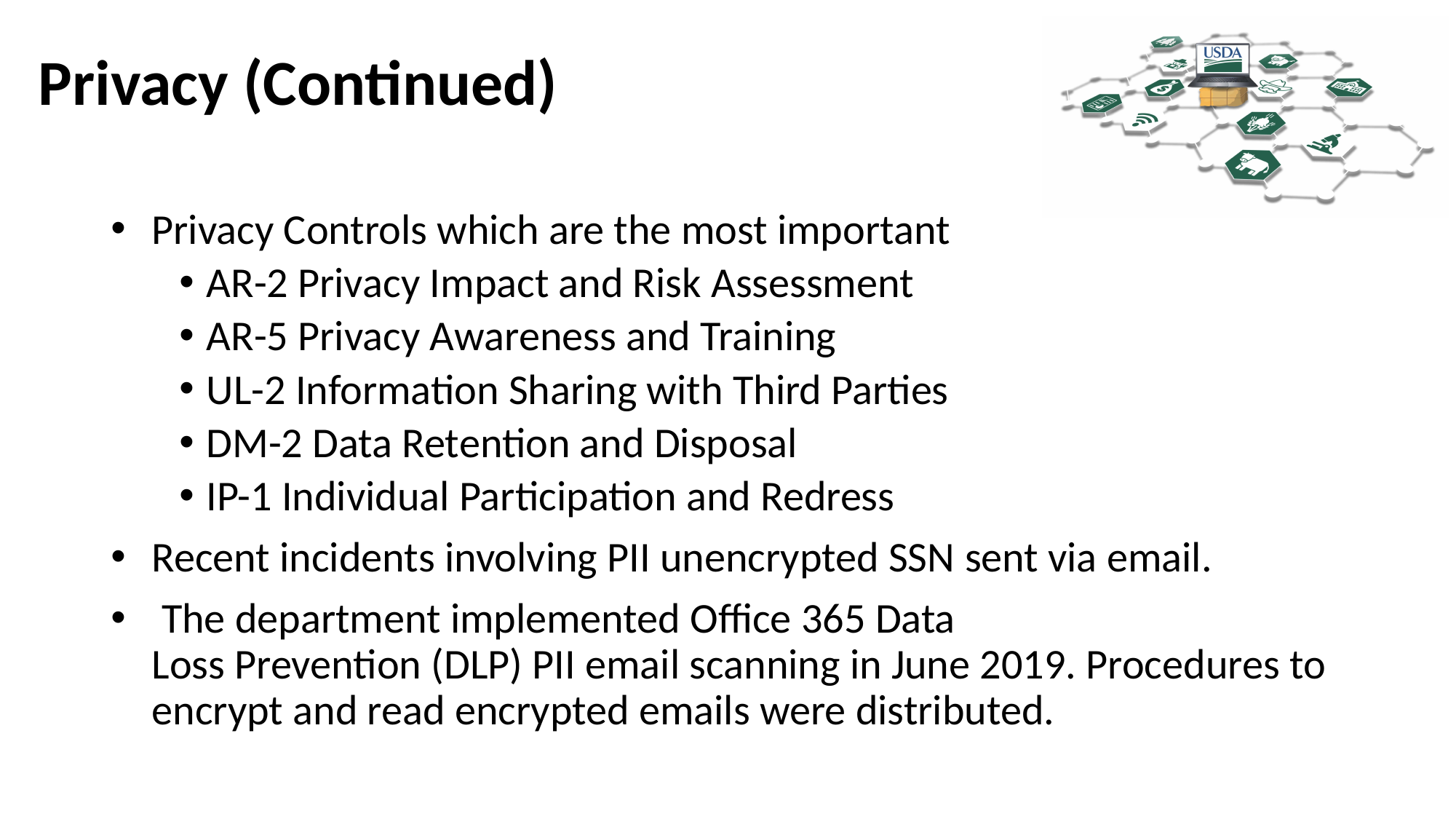

# Privacy (Continued)
Privacy Controls which are the most important
AR-2 Privacy Impact and Risk Assessment
AR-5 Privacy Awareness and Training
UL-2 Information Sharing with Third Parties
DM-2 Data Retention and Disposal
IP-1 Individual Participation and Redress
Recent incidents involving PII unencrypted SSN sent via email.
 The department implemented Office 365 Data Loss Prevention (DLP) PII email scanning in June 2019. Procedures to encrypt and read encrypted emails were distributed.